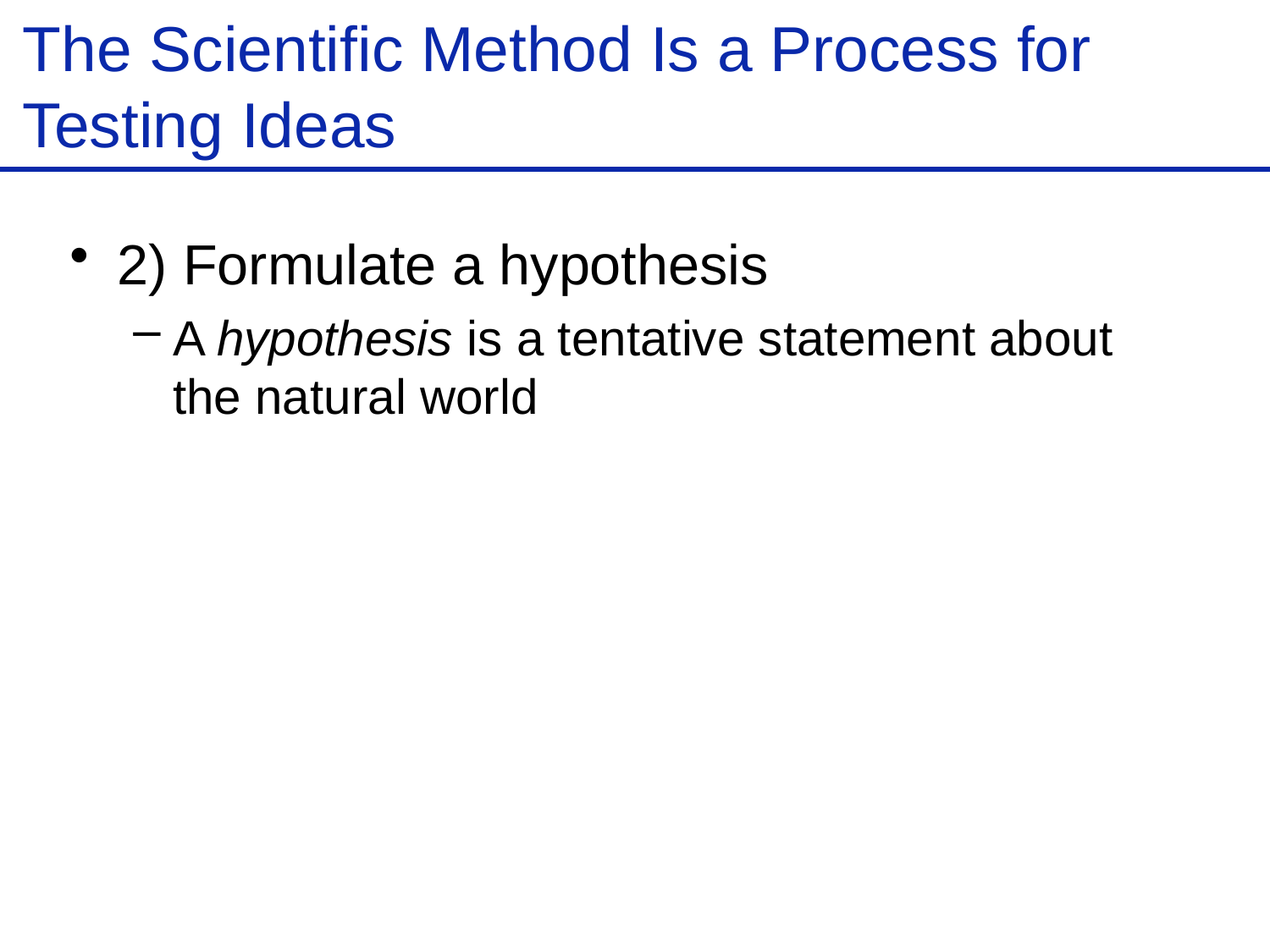

# The Scientific Method Is a Process for Testing Ideas
2) Formulate a hypothesis
A hypothesis is a tentative statement about the natural world